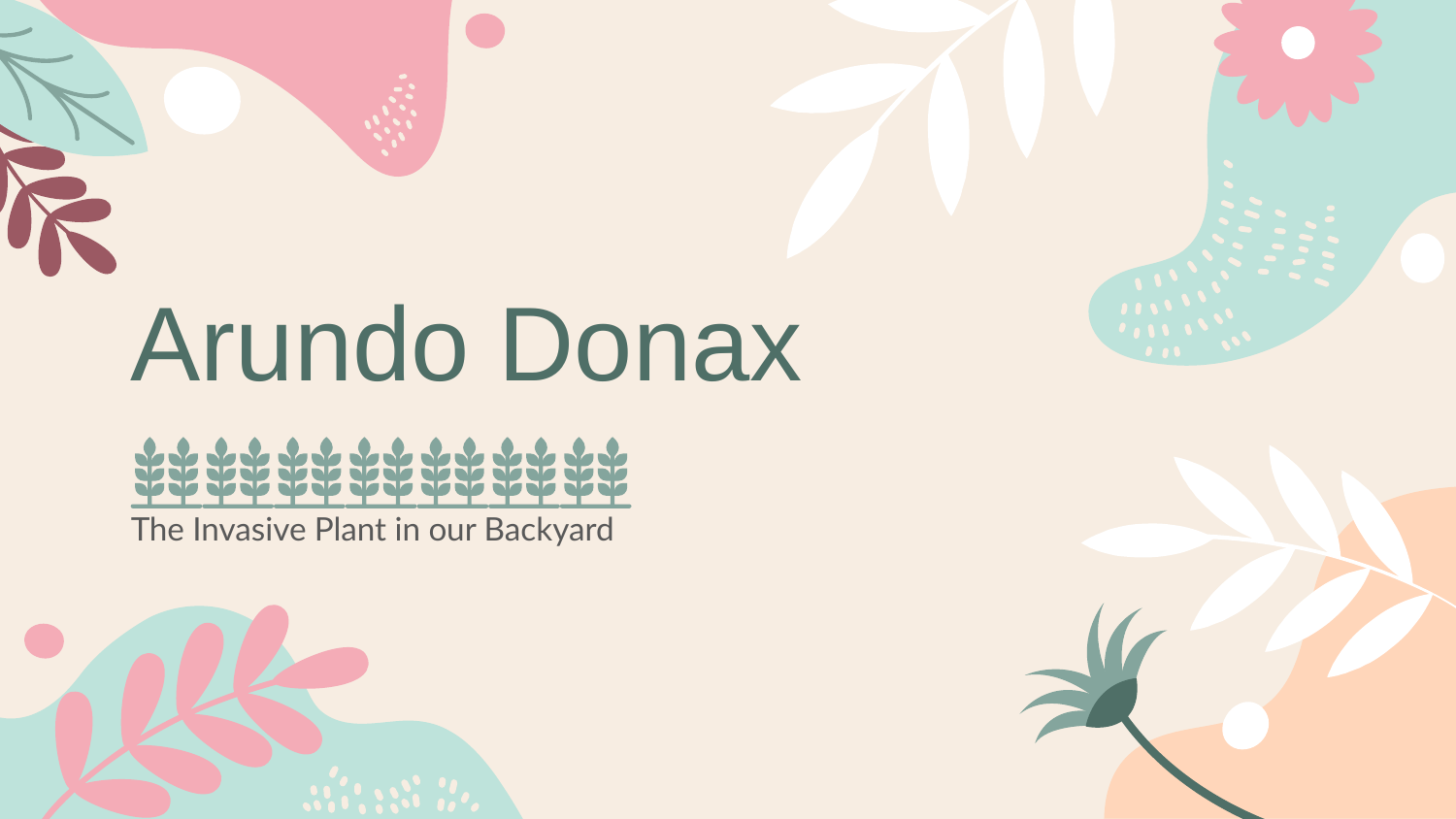

# Arundo Donax

The Invasive Plant in our Backyard